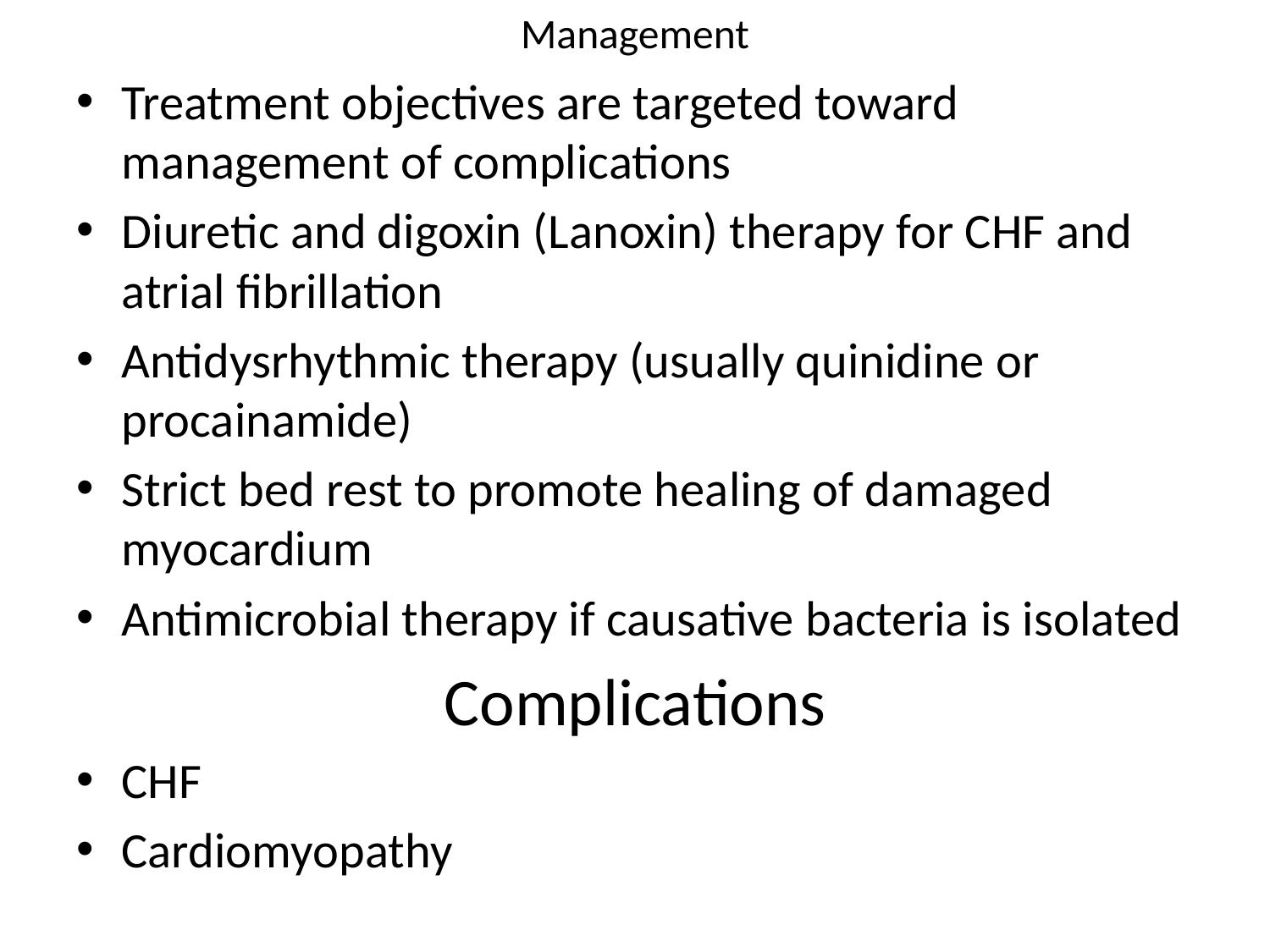

# Management
Treatment objectives are targeted toward management of complications
Diuretic and digoxin (Lanoxin) therapy for CHF and atrial fibrillation
Antidysrhythmic therapy (usually quinidine or procainamide)
Strict bed rest to promote healing of damaged myocardium
Antimicrobial therapy if causative bacteria is isolated
Complications
CHF
Cardiomyopathy